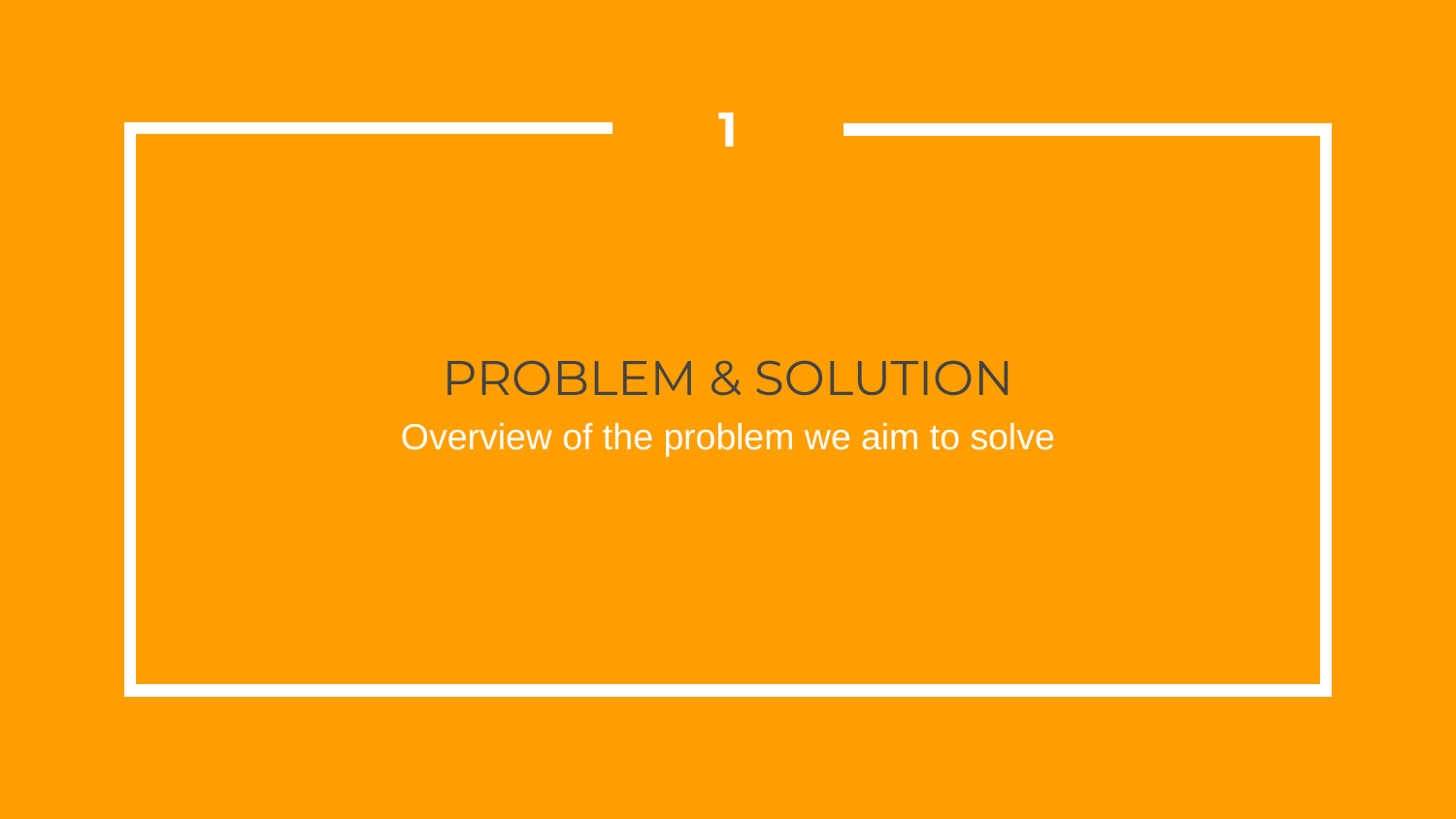

1
# PROBLEM & SOLUTION
Overview of the problem we aim to solve